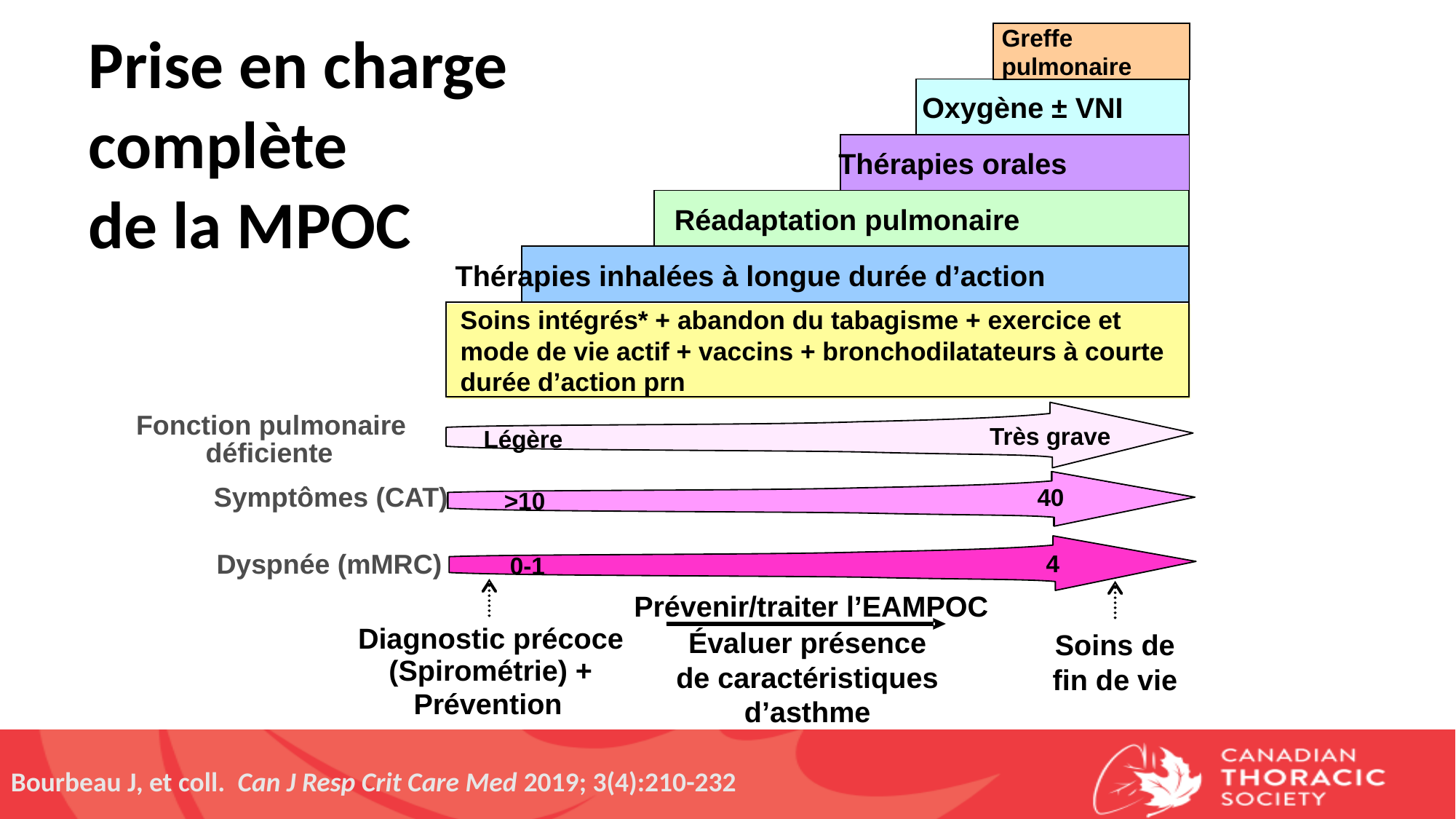

Prise en charge
complète
de la MPOC
Greffe pulmonaire

Oxygène ± VNI

Thérapies orales

Réadaptation pulmonaire

Thérapies inhalées à longue durée d’action

Soins intégrés* + abandon du tabagisme + exercice et mode de vie actif + vaccins + bronchodilatateurs à courte durée d’action prn

Fonction pulmonaire
Très grave
Légère
déficiente

 Symptômes (CAT)
40
>10

Dyspnée (mMRC)
  4
0-1

Prévenir/traiter l’EAMPOC

Diagnostic précoce
Évaluer présence
de caractéristiques d’asthme
Soins de
fin de vie
(Spirométrie) +
Prévention
Bourbeau J, et coll.  Can J Resp Crit Care Med 2019; 3(4):210-232